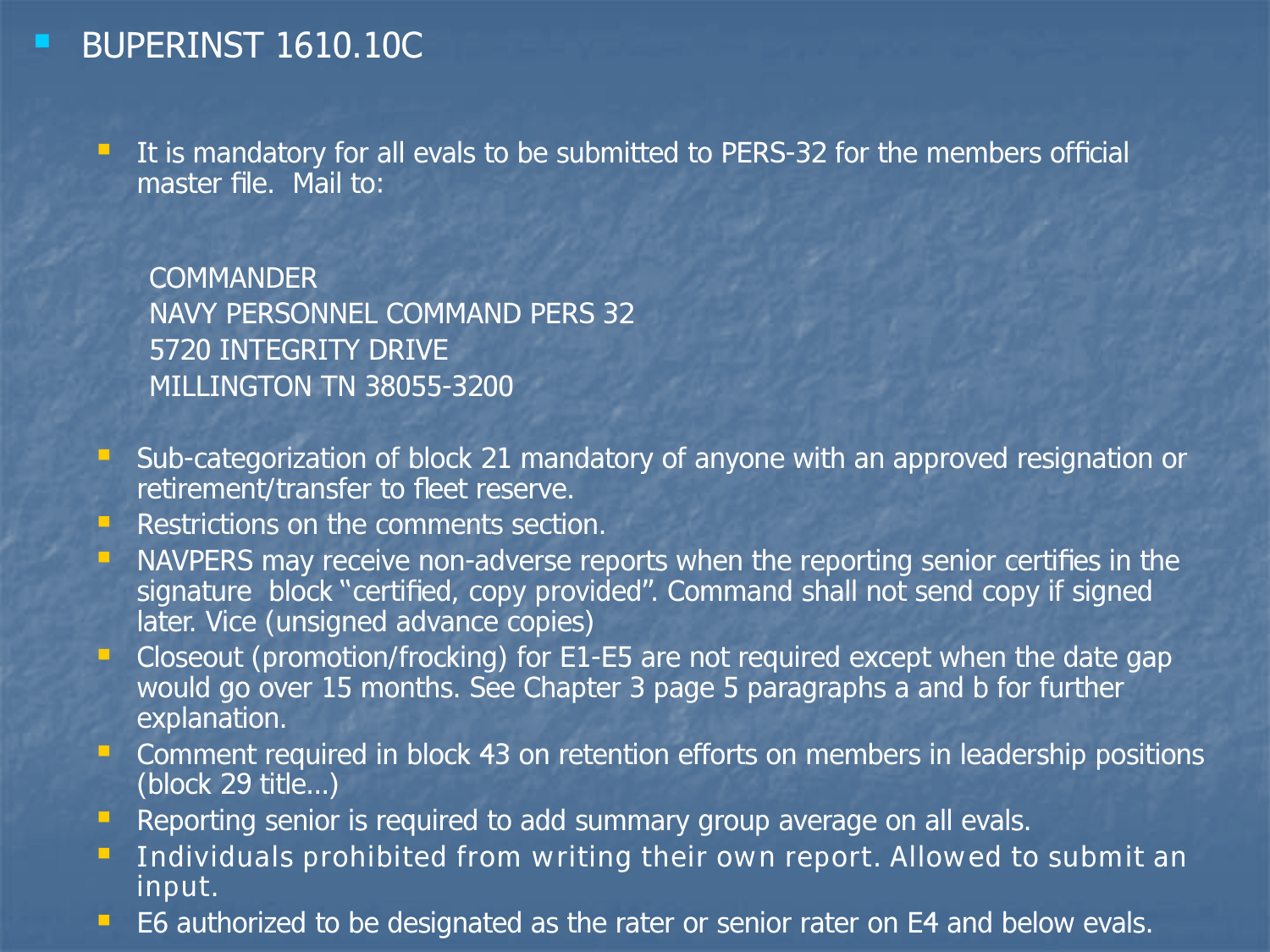

BUPERINST 1610.10C

It is mandatory for all evals to be submitted to PERS-32 for the members official master file.  Mail to:

      COMMANDER
      NAVY PERSONNEL COMMAND PERS 32
      5720 INTEGRITY DRIVE
      MILLINGTON TN 38055-3200

Sub-categorization of block 21 mandatory of anyone with an approved resignation or retirement/transfer to fleet reserve.
Restrictions on the comments section.
NAVPERS may receive non-adverse reports when the reporting senior certifies in the signature  block “certified, copy provided”. Command shall not send copy if signed later. Vice (unsigned advance copies)
Closeout (promotion/frocking) for E1-E5 are not required except when the date gap would go over 15 months. See Chapter 3 page 5 paragraphs a and b for further explanation.
Comment required in block 43 on retention efforts on members in leadership positions (block 29 title…)
Reporting senior is required to add summary group average on all evals.
Individuals prohibited from writing their own report. Allowed to submit an input.
E6 authorized to be designated as the rater or senior rater on E4 and below evals.